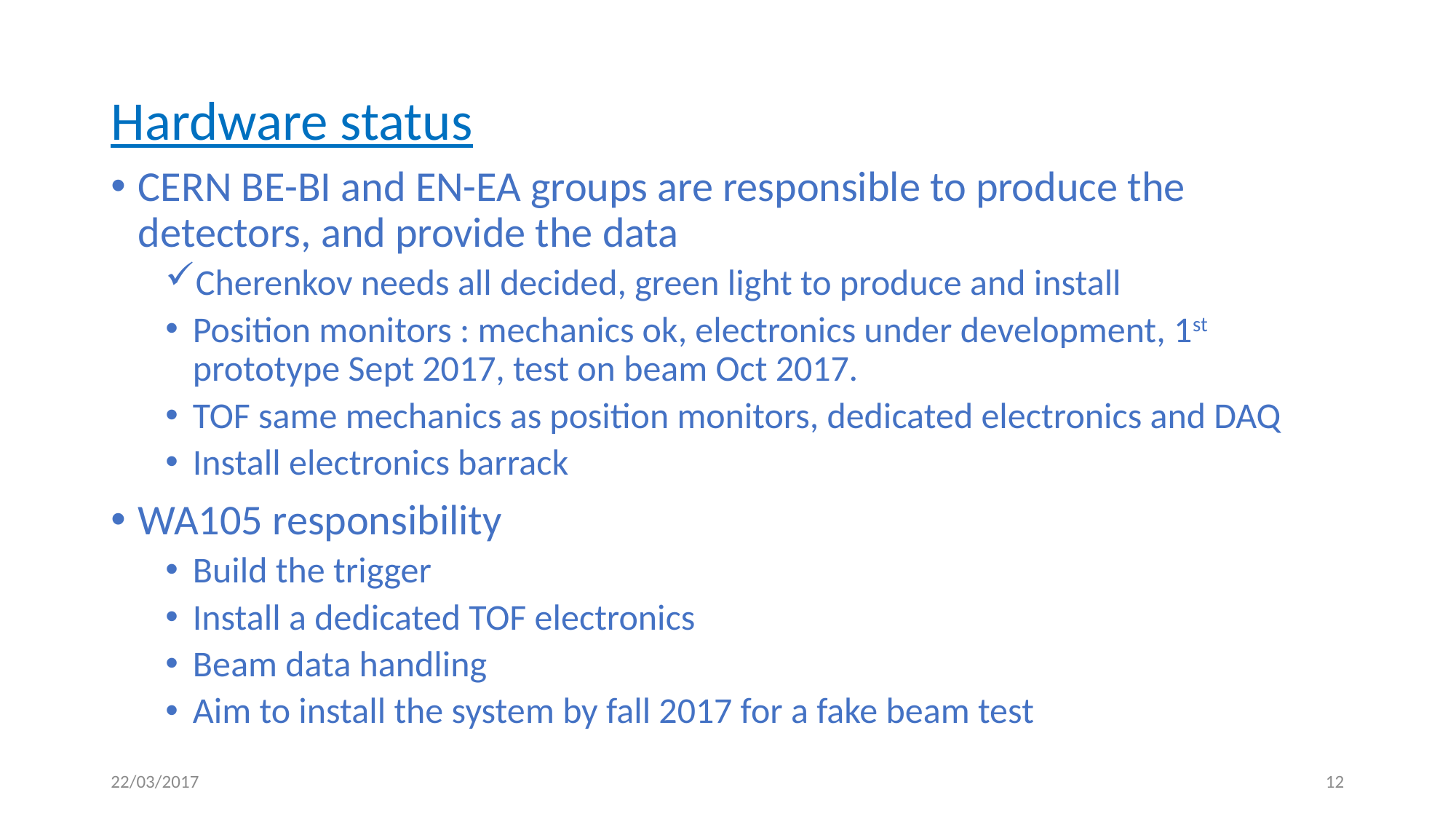

# Hardware status
CERN BE-BI and EN-EA groups are responsible to produce the detectors, and provide the data
Cherenkov needs all decided, green light to produce and install
Position monitors : mechanics ok, electronics under development, 1st prototype Sept 2017, test on beam Oct 2017.
TOF same mechanics as position monitors, dedicated electronics and DAQ
Install electronics barrack
WA105 responsibility
Build the trigger
Install a dedicated TOF electronics
Beam data handling
Aim to install the system by fall 2017 for a fake beam test

22/03/2017
12